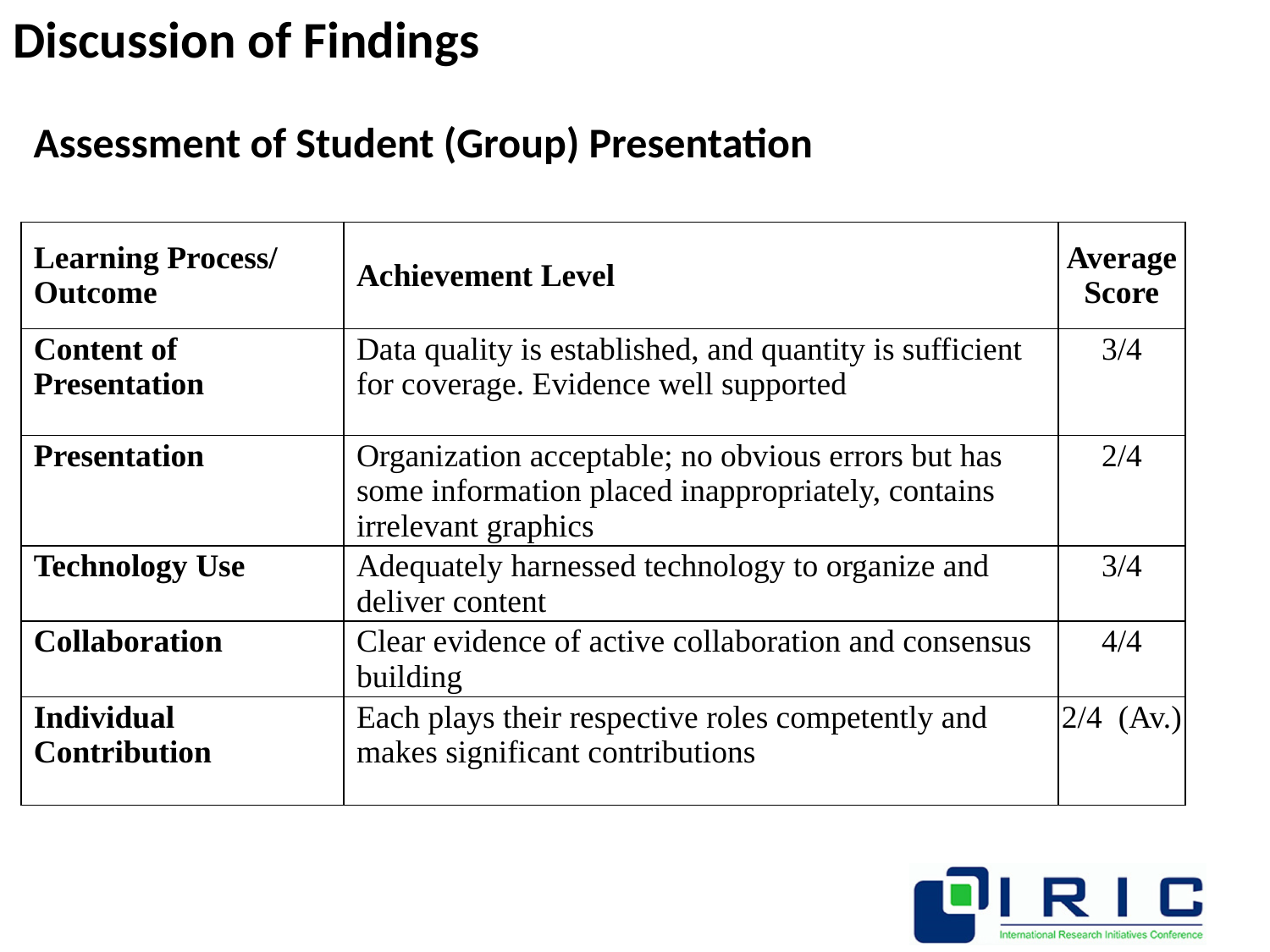

# Discussion of Findings
Assessment of Student (Group) Presentation
| Learning Process/ Outcome | Achievement Level | Average Score |
| --- | --- | --- |
| Content of Presentation | Data quality is established, and quantity is sufficient for coverage. Evidence well supported | 3/4 |
| Presentation | Organization acceptable; no obvious errors but has some information placed inappropriately, contains irrelevant graphics | 2/4 |
| Technology Use | Adequately harnessed technology to organize and deliver content | 3/4 |
| Collaboration | Clear evidence of active collaboration and consensus building | 4/4 |
| Individual Contribution | Each plays their respective roles competently and makes significant contributions | 2/4 (Av.) |